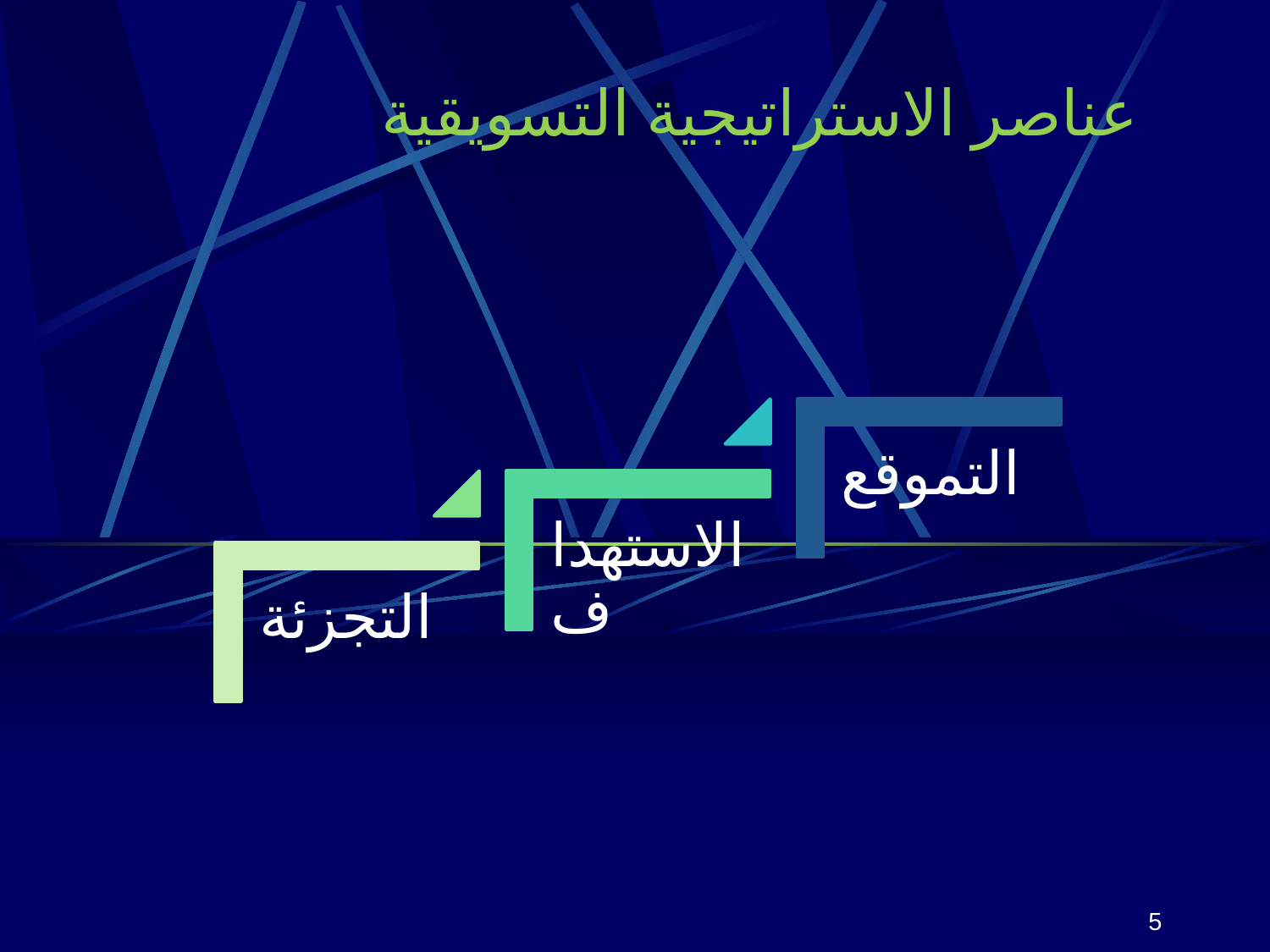

عناصر الاستراتيجية التسويقية
التجزئة
الاستهداف
التموقع
5